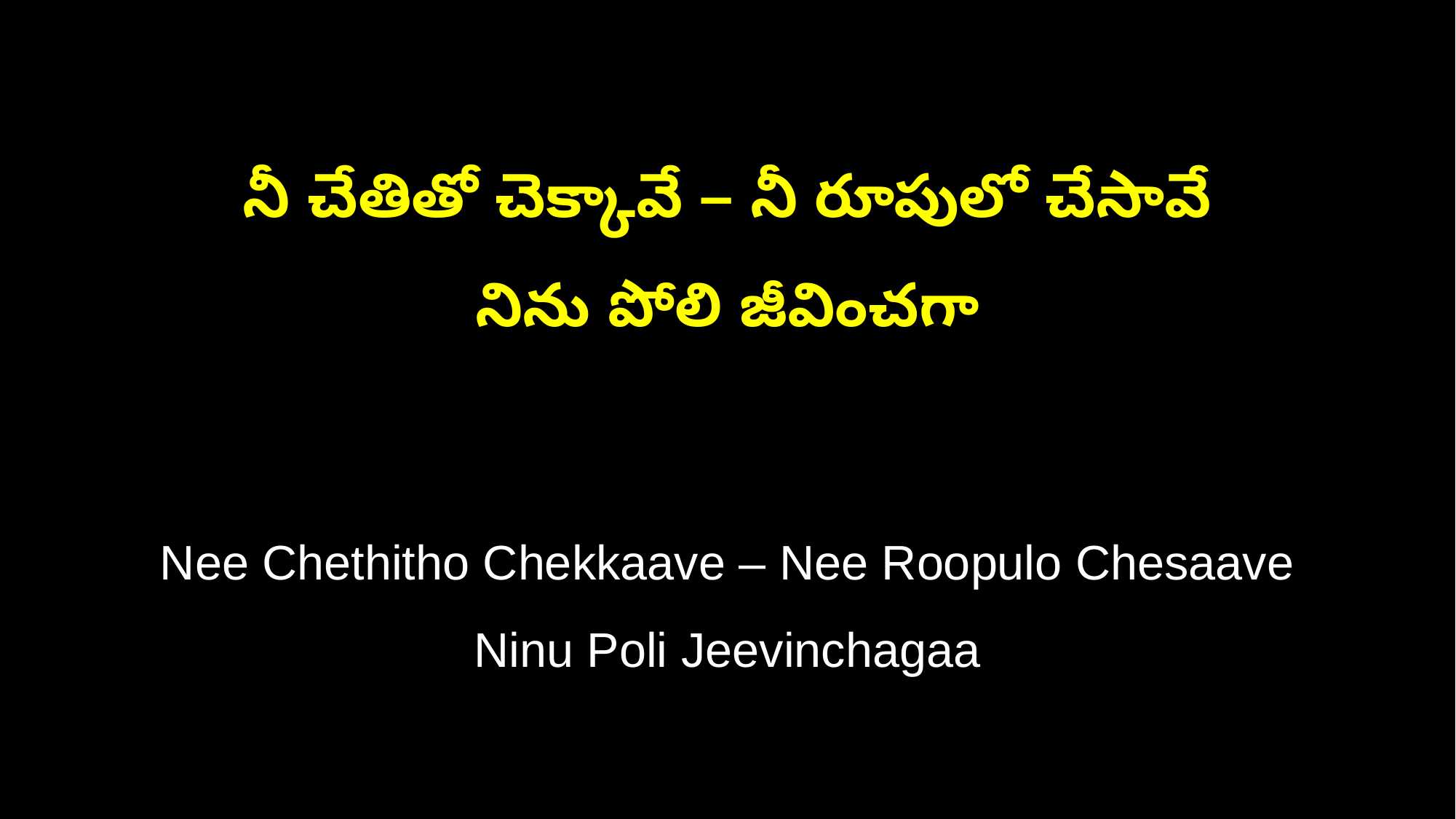

నీ చేతితో చెక్కావే – నీ రూపులో చేసావే
నిను పోలి జీవించగా
Nee Chethitho Chekkaave – Nee Roopulo Chesaave
Ninu Poli Jeevinchagaa